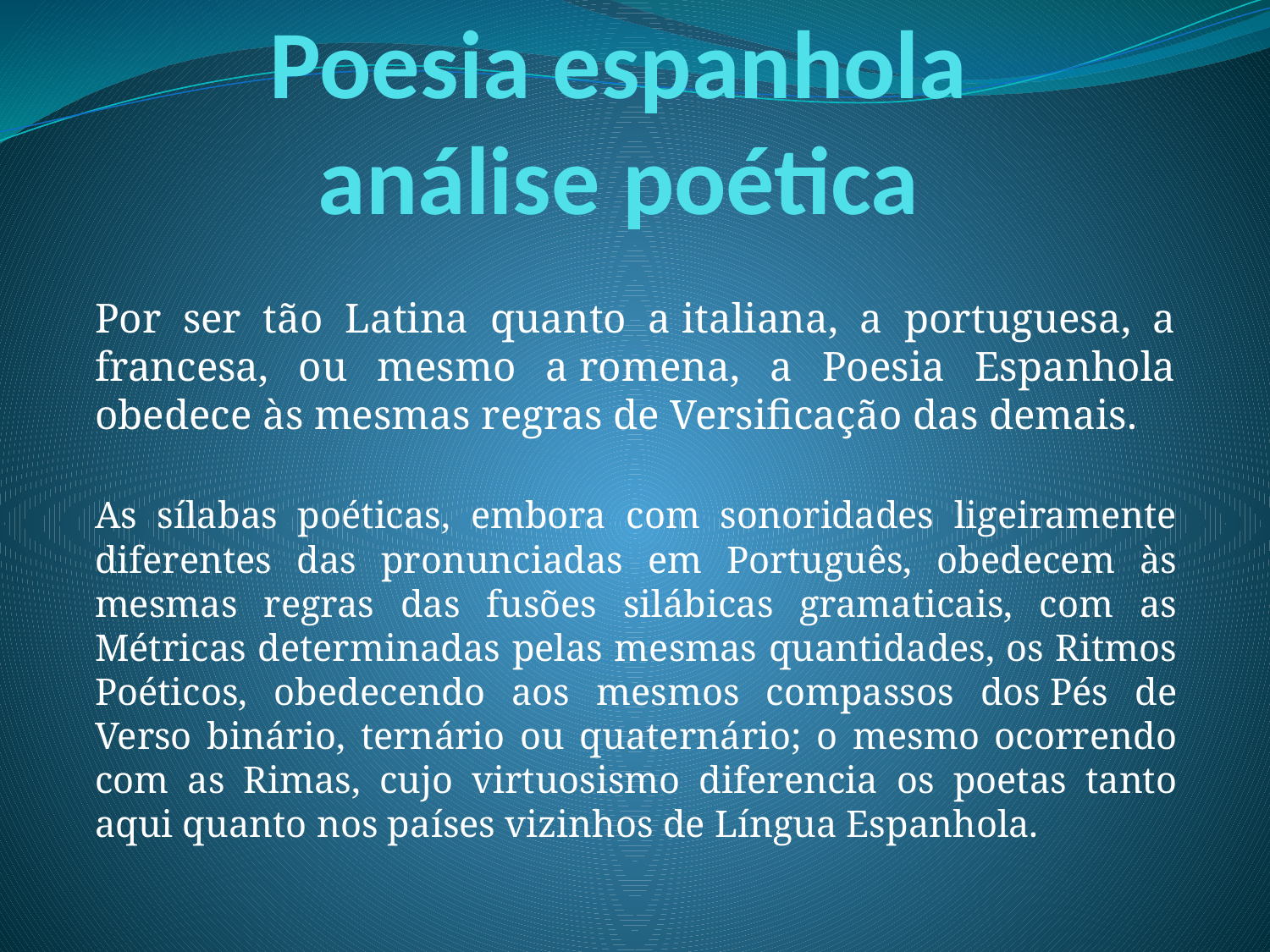

# Poesia espanhola análise poética
Por ser tão Latina quanto a italiana, a portuguesa, a francesa, ou mesmo a romena, a Poesia Espanhola obedece às mesmas regras de Versificação das demais.
As sílabas poéticas, embora com sonoridades ligeiramente diferentes das pronunciadas em Português, obedecem às mesmas regras das fusões silábicas gramaticais, com as Métricas determinadas pelas mesmas quantidades, os Ritmos Poéticos, obedecendo aos mesmos compassos dos Pés de Verso binário, ternário ou quaternário; o mesmo ocorrendo com as Rimas, cujo virtuosismo diferencia os poetas tanto aqui quanto nos países vizinhos de Língua Espanhola.